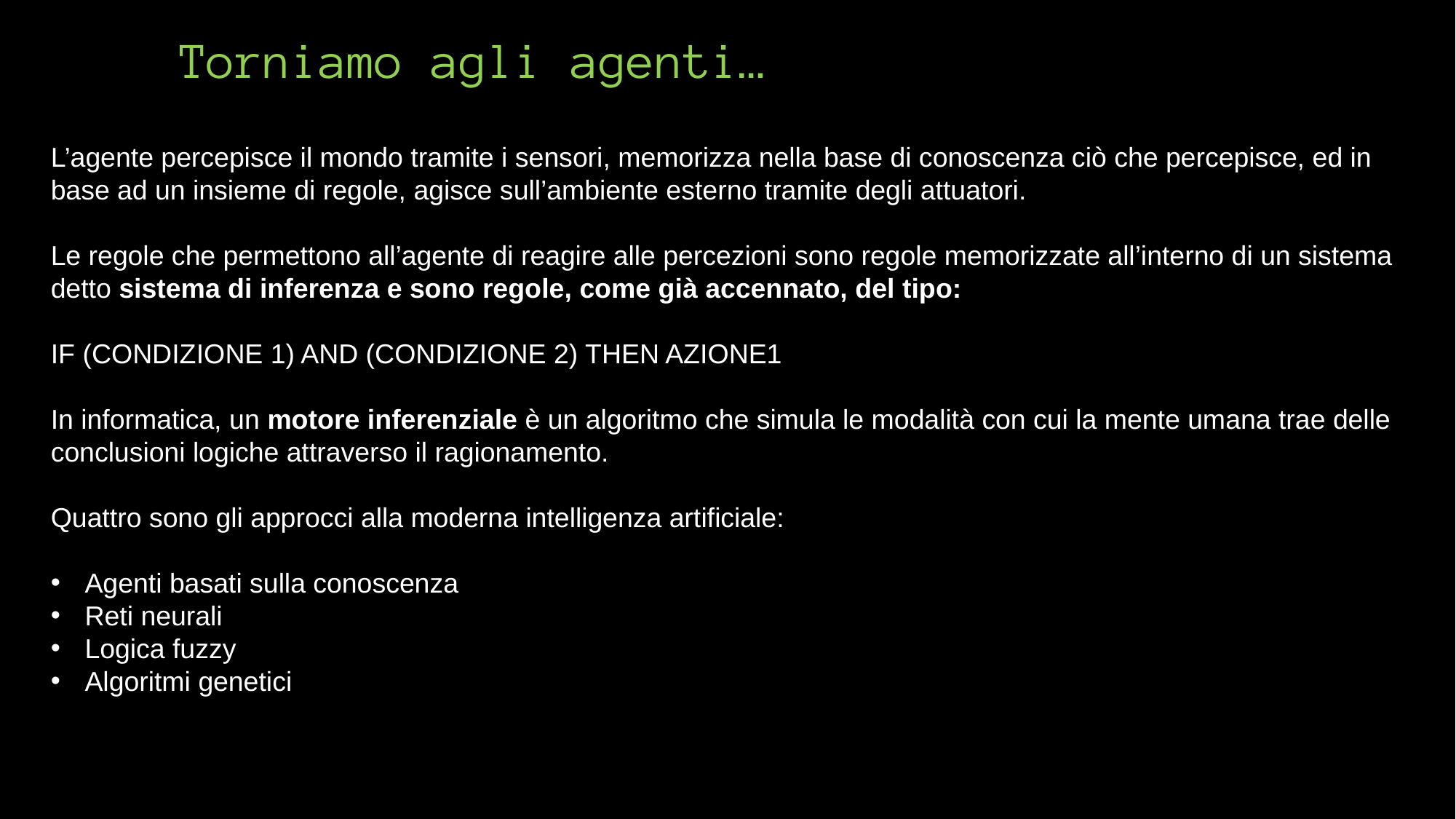

# Torniamo agli agenti…
L’agente percepisce il mondo tramite i sensori, memorizza nella base di conoscenza ciò che percepisce, ed in base ad un insieme di regole, agisce sull’ambiente esterno tramite degli attuatori.

Le regole che permettono all’agente di reagire alle percezioni sono regole memorizzate all’interno di un sistema detto sistema di inferenza e sono regole, come già accennato, del tipo:

IF (CONDIZIONE 1) AND (CONDIZIONE 2) THEN AZIONE1

In informatica, un motore inferenziale è un algoritmo che simula le modalità con cui la mente umana trae delle conclusioni logiche attraverso il ragionamento.

Quattro sono gli approcci alla moderna intelligenza artificiale:

Agenti basati sulla conoscenza
Reti neurali
Logica fuzzy
Algoritmi genetici